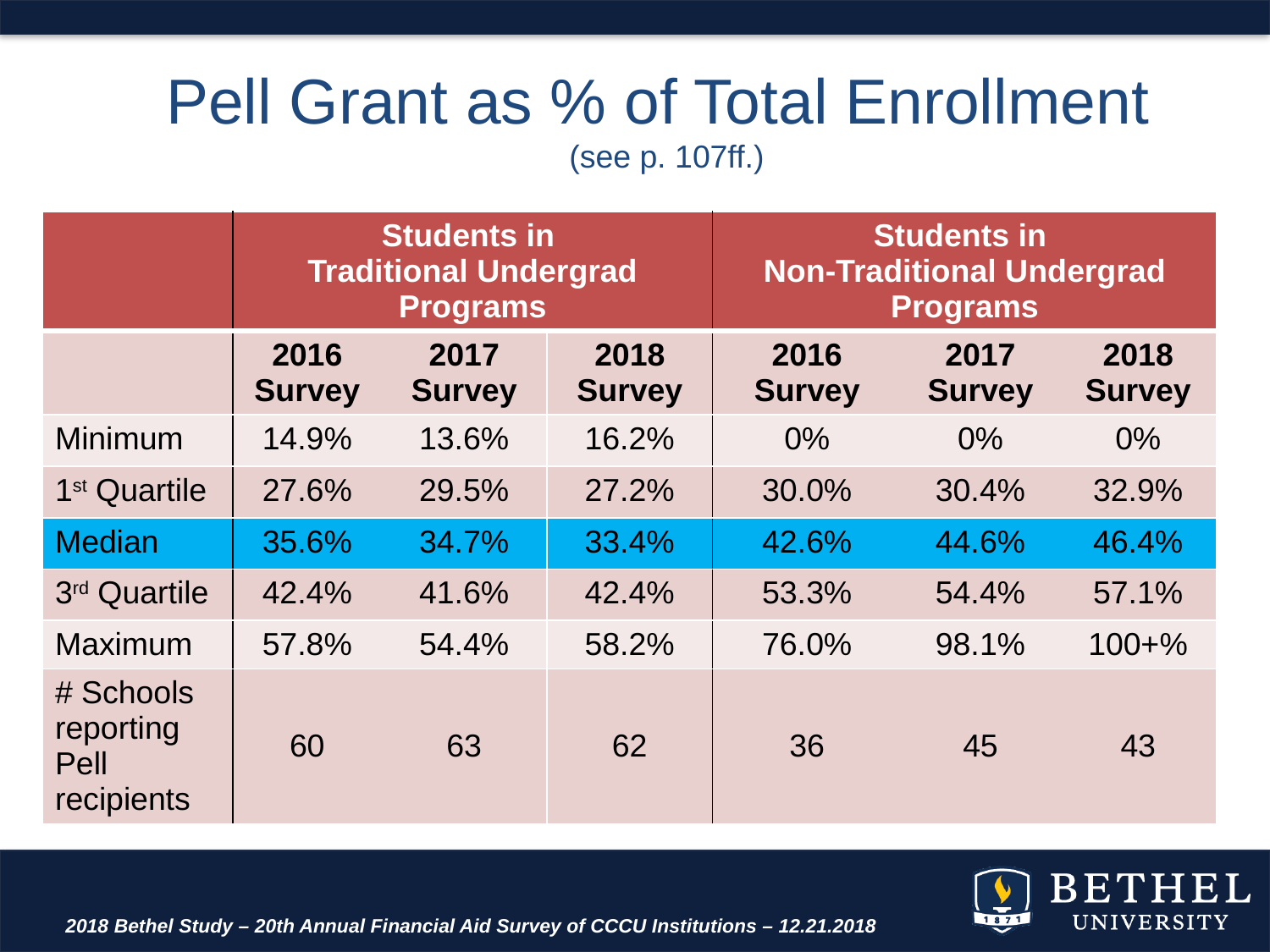

# Pell Grant as % of Total Enrollment (see p. 107ff.)
|  | Students in Traditional Undergrad Programs |  |  | Students in Non-Traditional Undergrad Programs |  |  |
| --- | --- | --- | --- | --- | --- | --- |
|  | 2016 Survey | 2017 Survey | 2018 Survey | 2016 Survey | 2017 Survey | 2018 Survey |
| Minimum | 14.9% | 13.6% | 16.2% | 0% | 0% | 0% |
| 1st Quartile | 27.6% | 29.5% | 27.2% | 30.0% | 30.4% | 32.9% |
| Median | 35.6% | 34.7% | 33.4% | 42.6% | 44.6% | 46.4% |
| 3rd Quartile | 42.4% | 41.6% | 42.4% | 53.3% | 54.4% | 57.1% |
| Maximum | 57.8% | 54.4% | 58.2% | 76.0% | 98.1% | 100+% |
| # Schools reporting Pell recipients | 60 | 63 | 62 | 36 | 45 | 43 |
2018 Bethel Study – 20th Annual Financial Aid Survey of CCCU Institutions – 12.21.2018